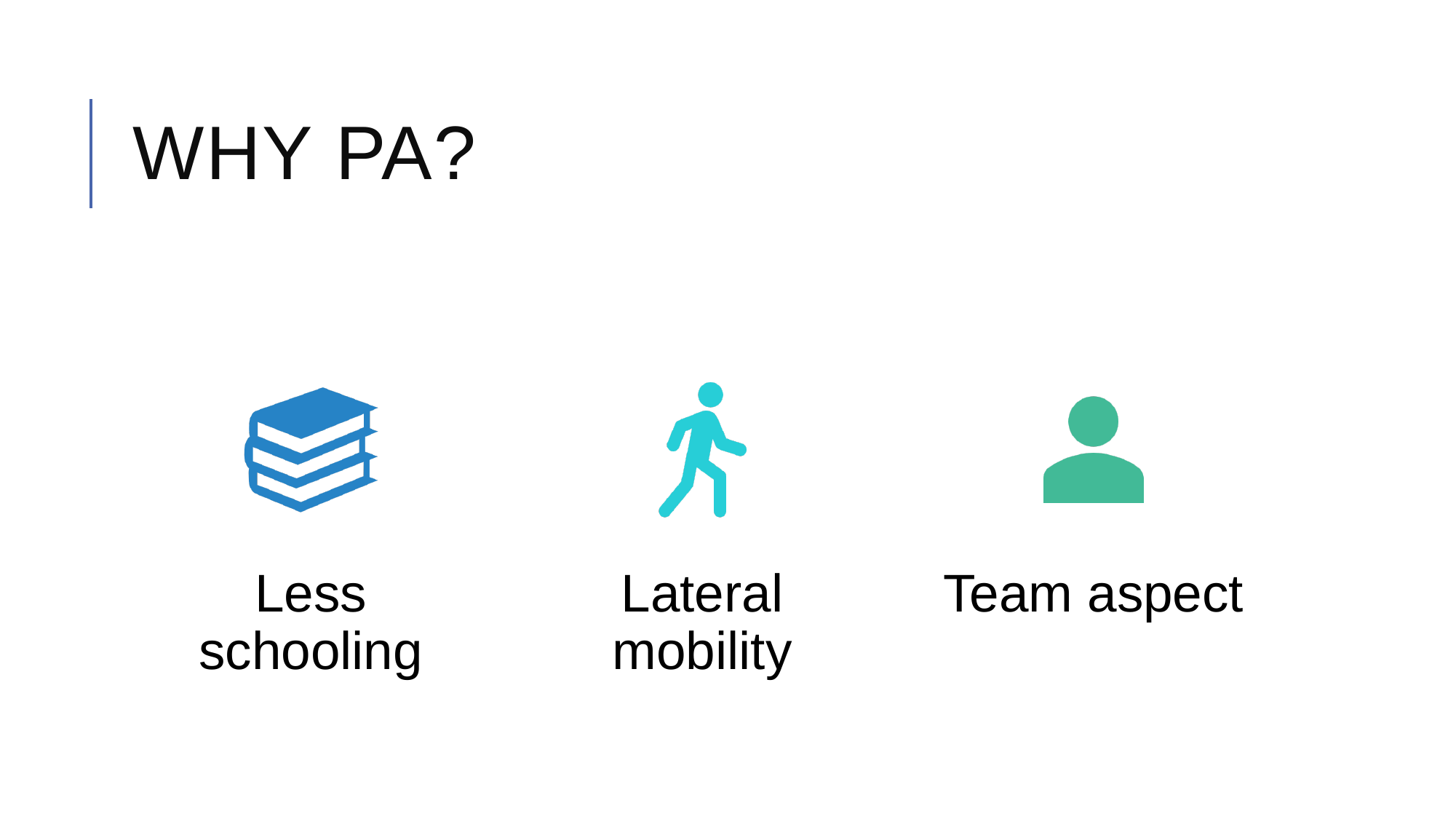

# Why PA?
Less schooling
Lateral mobility
Team aspect